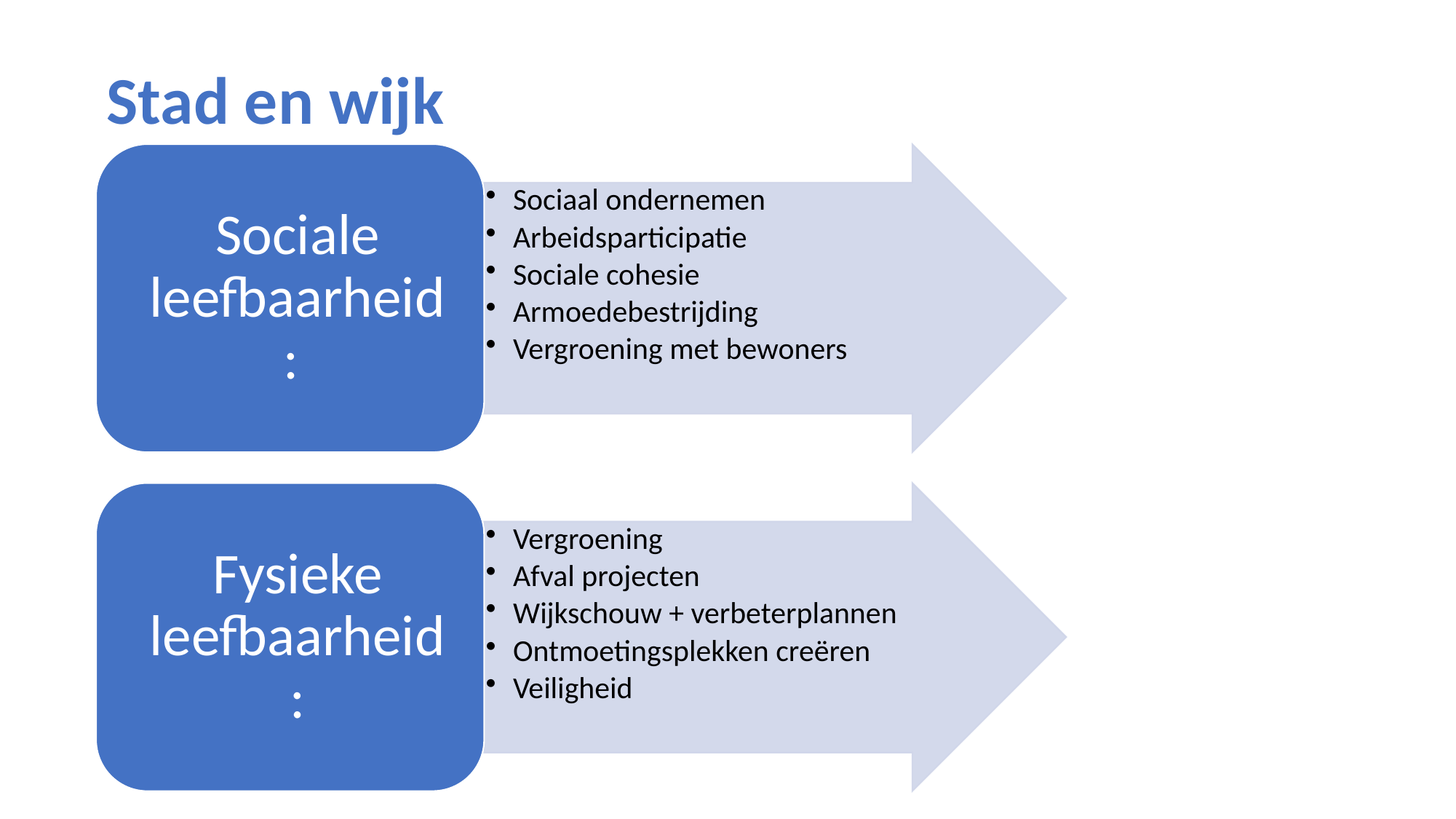

Stad en wijk
Sociaal ondernemen
Arbeidsparticipatie
Sociale cohesie
Armoedebestrijding
Vergroening met bewoners
Sociale leefbaarheid:
Vergroening
Afval projecten
Wijkschouw + verbeterplannen
Ontmoetingsplekken creëren
Veiligheid

Fysieke leefbaarheid: